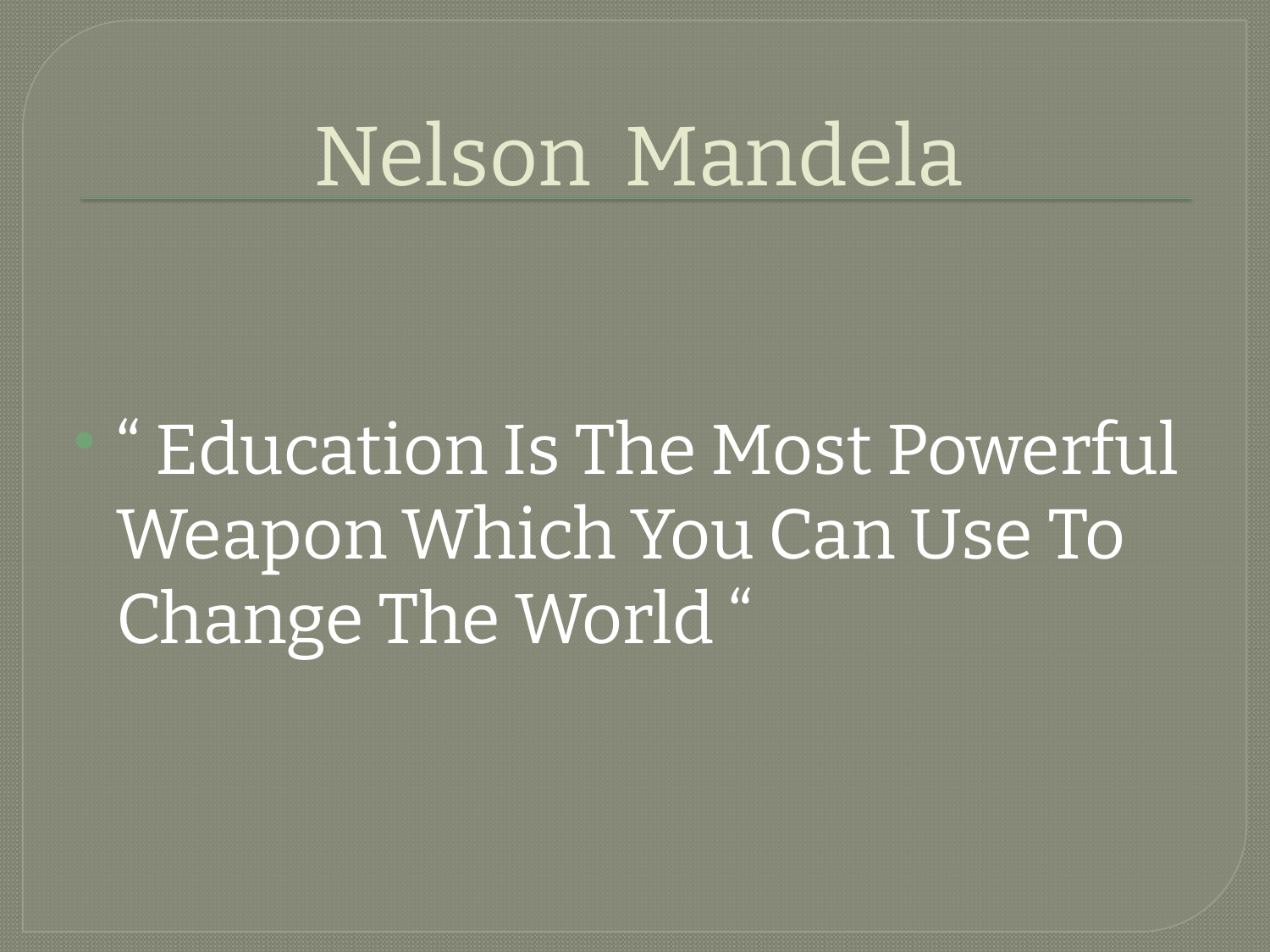

# Nelson  Mandela

“ Education Is The Most Powerful Weapon Which You Can Use To Change The World “